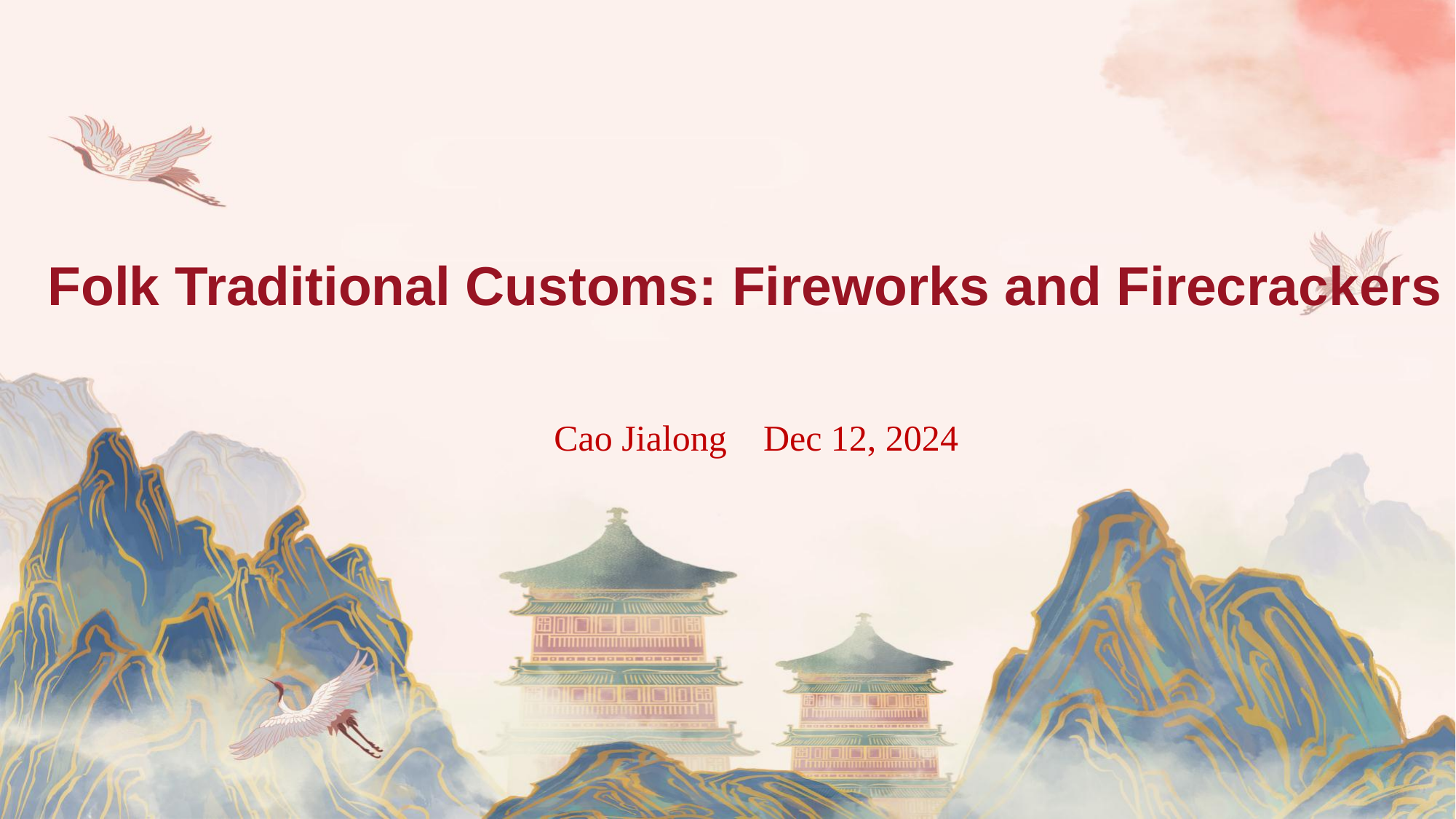

Folk Traditional Customs: Fireworks and Firecrackers
Cao Jialong    Dec 12, 2024